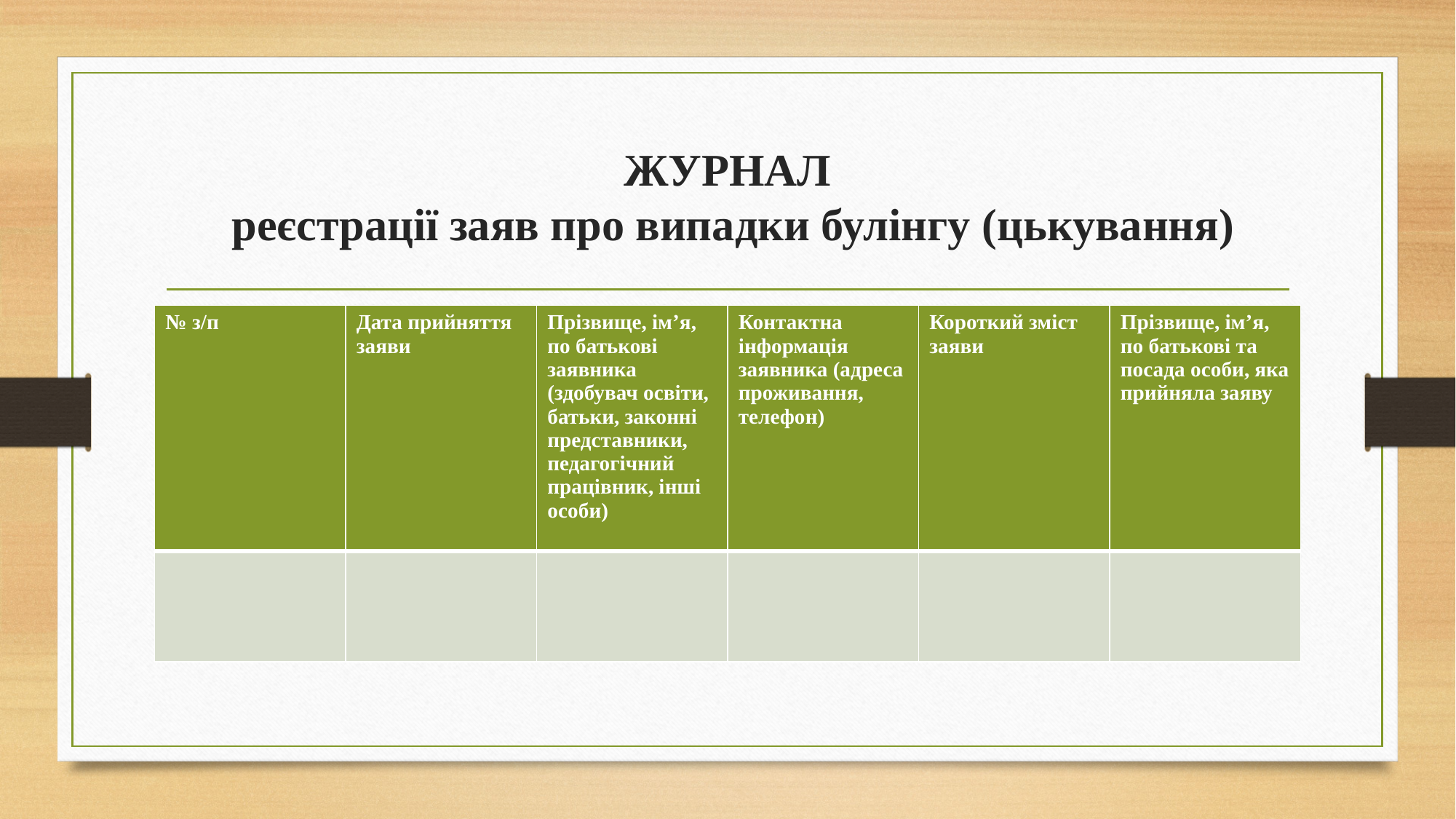

# ЖУРНАЛ реєстрації заяв про випадки булінгу (цькування)
| № з/п | Дата прийняття заяви | Прізвище, ім’я, по батькові заявника (здобувач освіти, батьки, законні представники, педагогічний працівник, інші особи) | Контактна інформація заявника (адреса проживання, телефон) | Короткий зміст заяви | Прізвище, ім’я, по батькові та посада особи, яка прийняла заяву |
| --- | --- | --- | --- | --- | --- |
|  |  |  |  |  |  |